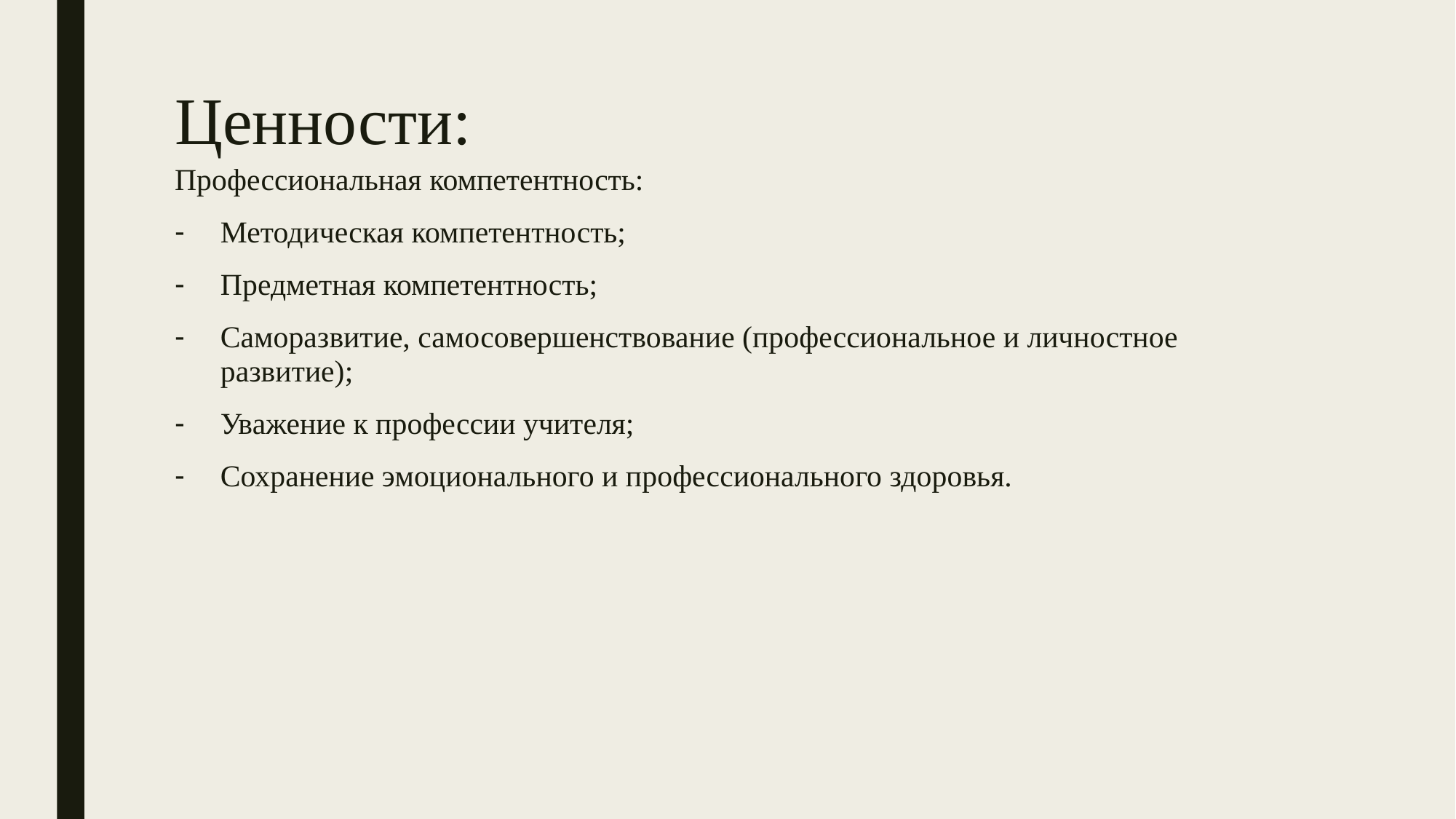

# Ценности:
Профессиональная компетентность:
Методическая компетентность;
Предметная компетентность;
Саморазвитие, самосовершенствование (профессиональное и личностное
развитие);
Уважение к профессии учителя;
Сохранение эмоционального и профессионального здоровья.